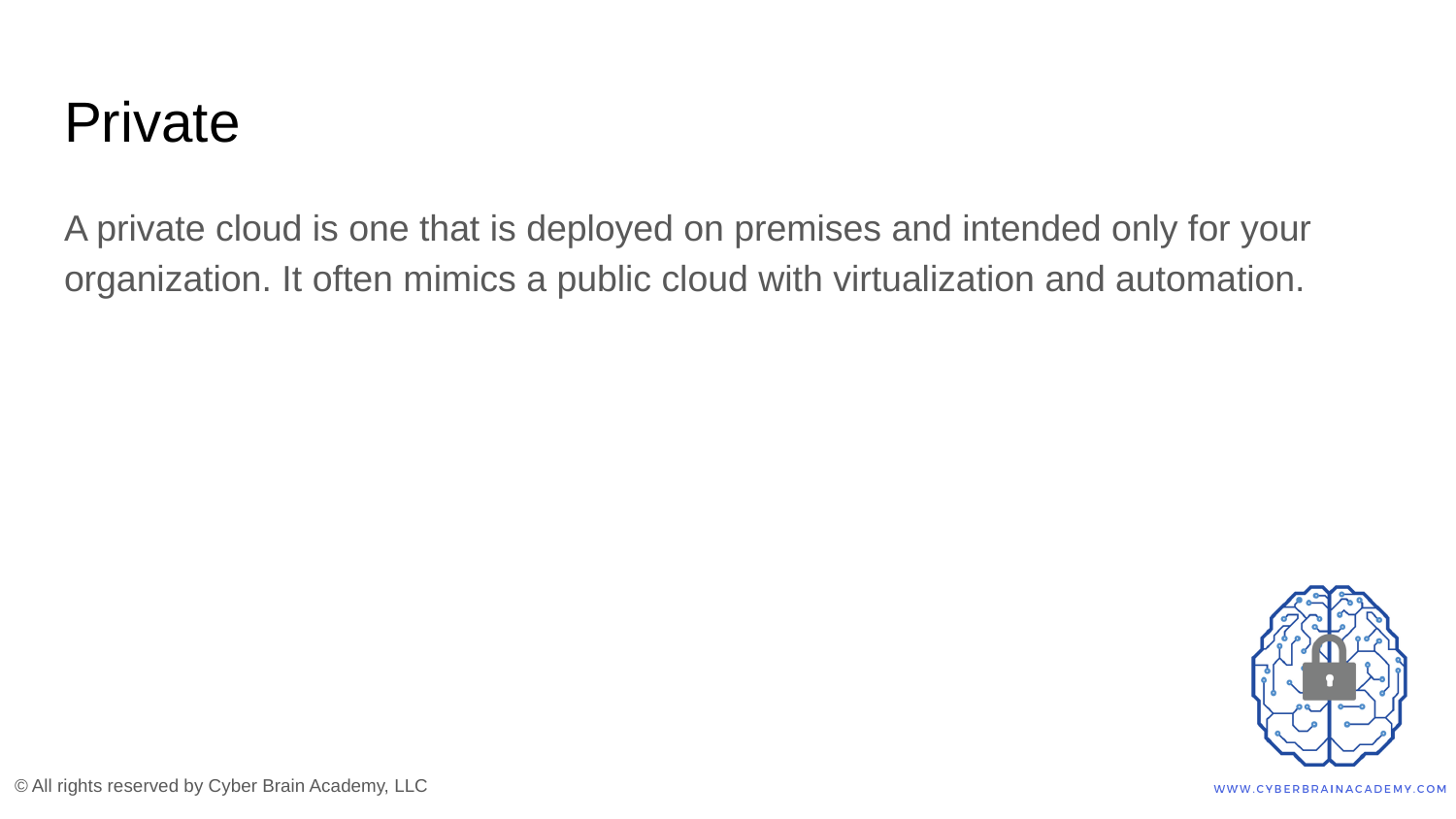

# Private

A private cloud is one that is deployed on premises and intended only for your organization. It often mimics a public cloud with virtualization and automation.